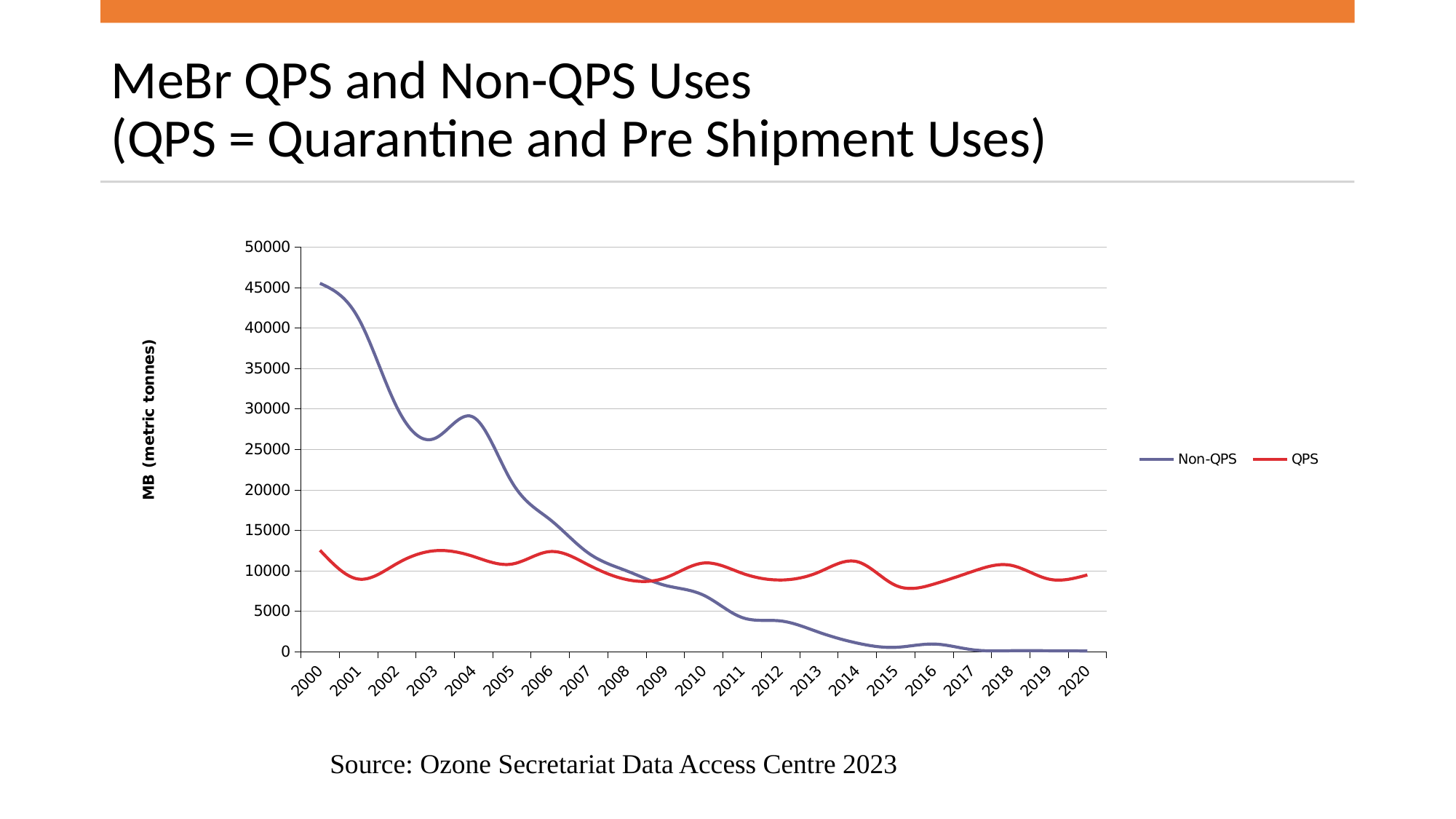

# MeBr QPS and Non-QPS Uses (QPS = Quarantine and Pre Shipment Uses)

### Chart

| Category | Non-QPS | QPS |
|---|---|---|
| 2000 | 45522.0 | 12535.0 |
| 2001 | 41219.0 | 8974.0 |
| 2002 | 30256.0 | 10873.0 |
| 2003 | 26368.0 | 12476.0 |
| 2004 | 28980.0 | 11766.0 |
| 2005 | 20968.0 | 10825.0 |
| 2006 | 16311.0 | 12372.0 |
| 2007 | 12172.0 | 10713.0 |
| 2008 | 9974.0 | 8906.0 |
| 2009 | 8190.0 | 9129.0 |
| 2010 | 6976.0 | 10956.0 |
| 2011 | 4228.0 | 9700.0 |
| 2012 | 3805.0 | 8860.0 |
| 2013 | 2408.0 | 9827.0 |
| 2014 | 1066.0 | 11125.0 |
| 2015 | 538.0 | 8200.0 |
| 2016 | 945.0 | 8351.0 |
| 2017 | 245.0 | 9899.0 |
| 2018 | 120.0 | 10684.0 |
| 2019 | 116.0 | 8965.0 |
| 2020 | 90.0 | 9485.0 |
Source: Ozone Secretariat Data Access Centre 2023